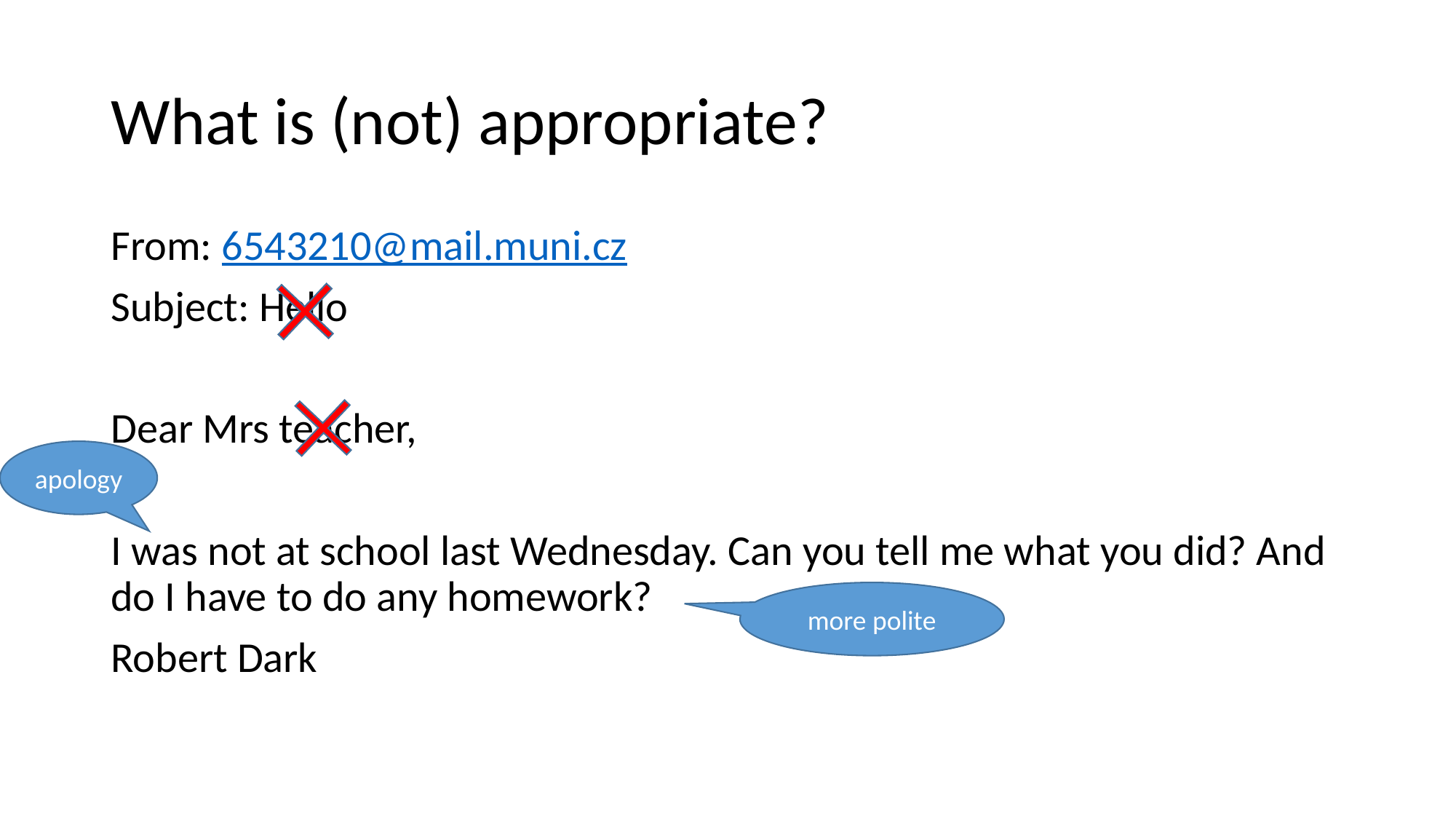

# What is (not) appropriate?
From: 6543210@mail.muni.cz
Subject: Hello

Dear Mrs teacher,

I was not at school last Wednesday. Can you tell me what you did? And do I have to do any homework?
Robert Dark

apology
more polite